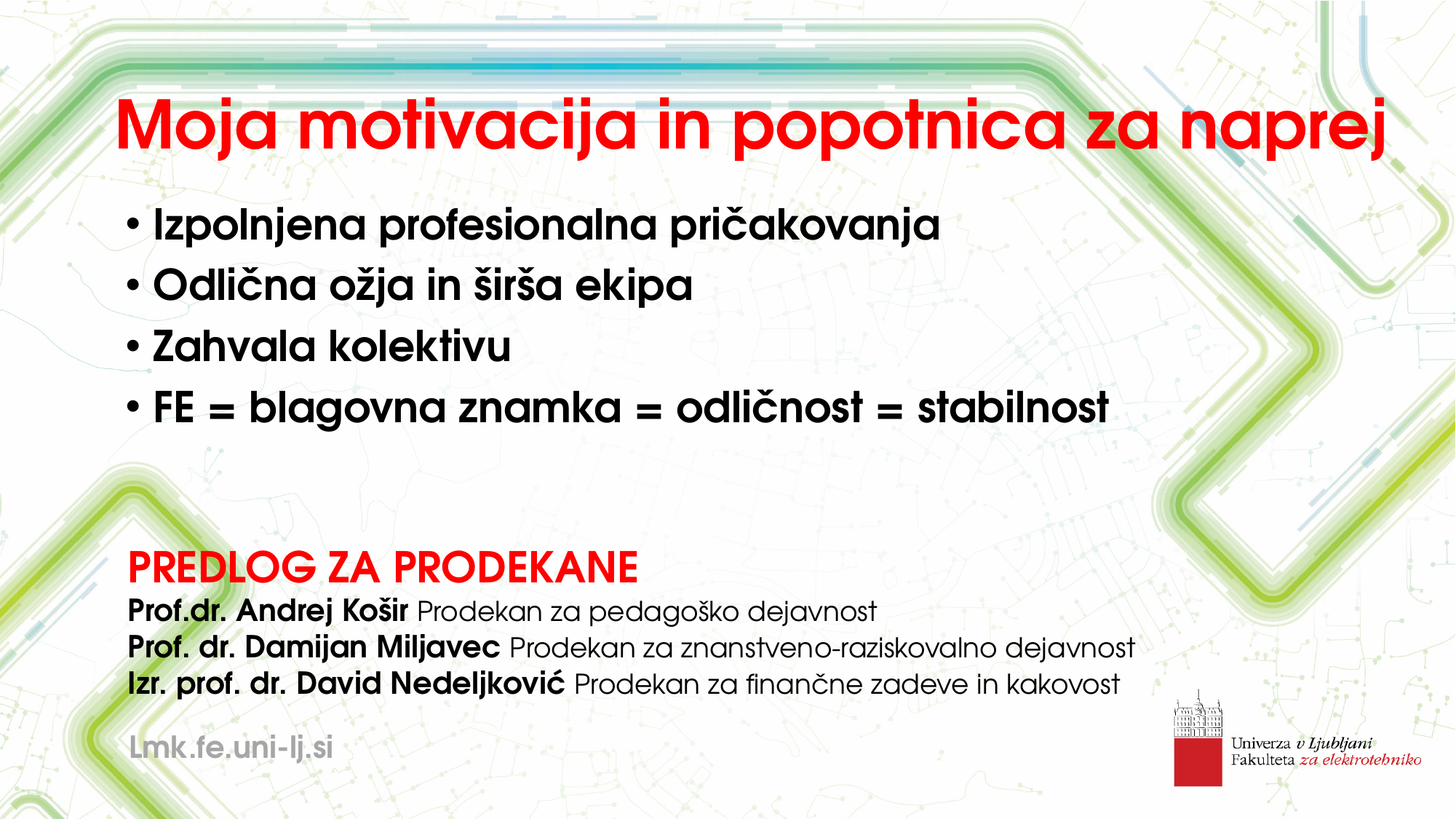

# Moja motivacija in popotnica za naprej
Izpolnjena profesionalna pričakovanja
Odlična ožja in širša ekipa
Zahvala kolektivu
FE = blagovna znamka = odličnost = stabilnost
PREDLOG ZA PRODEKANE
Prof.dr. Andrej Košir Prodekan za pedagoško dejavnost
Prof. dr. Damijan Miljavec Prodekan za znanstveno-raziskovalno dejavnost
Izr. prof. dr. David Nedeljković Prodekan za finančne zadeve in kakovost
Lmk.fe.uni-lj.si